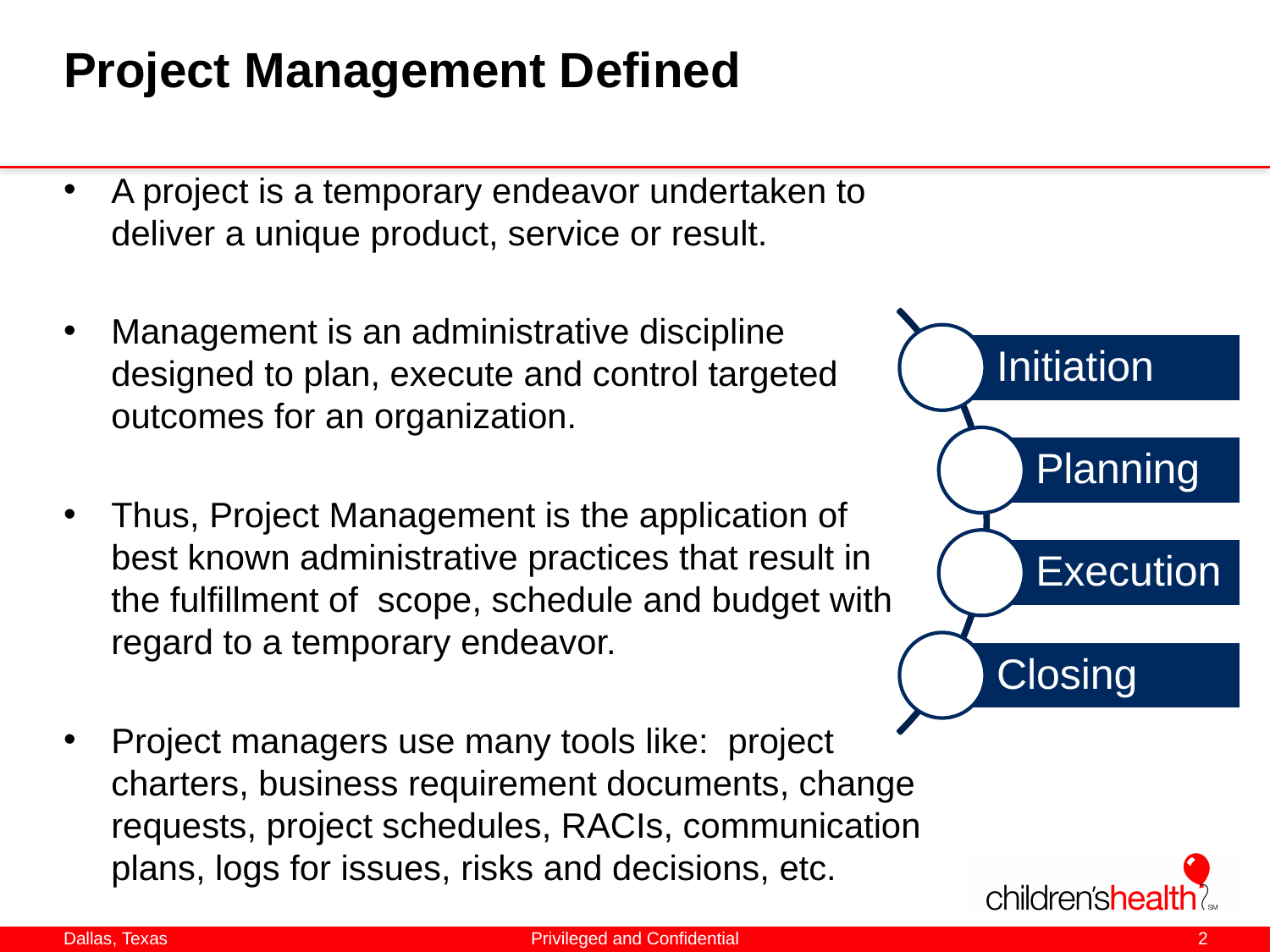

# Project Management Defined
A project is a temporary endeavor undertaken to deliver a unique product, service or result.

Management is an administrative discipline designed to plan, execute and control targeted outcomes for an organization.

Thus, Project Management is the application of best known administrative practices that result in the fulfillment of  scope, schedule and budget with regard to a temporary endeavor.

Project managers use many tools like:  project charters, business requirement documents, change requests, project schedules, RACIs, communication plans, logs for issues, risks and decisions, etc.

Initiation
Planning
Execution
Closing
Privileged and Confidential
2